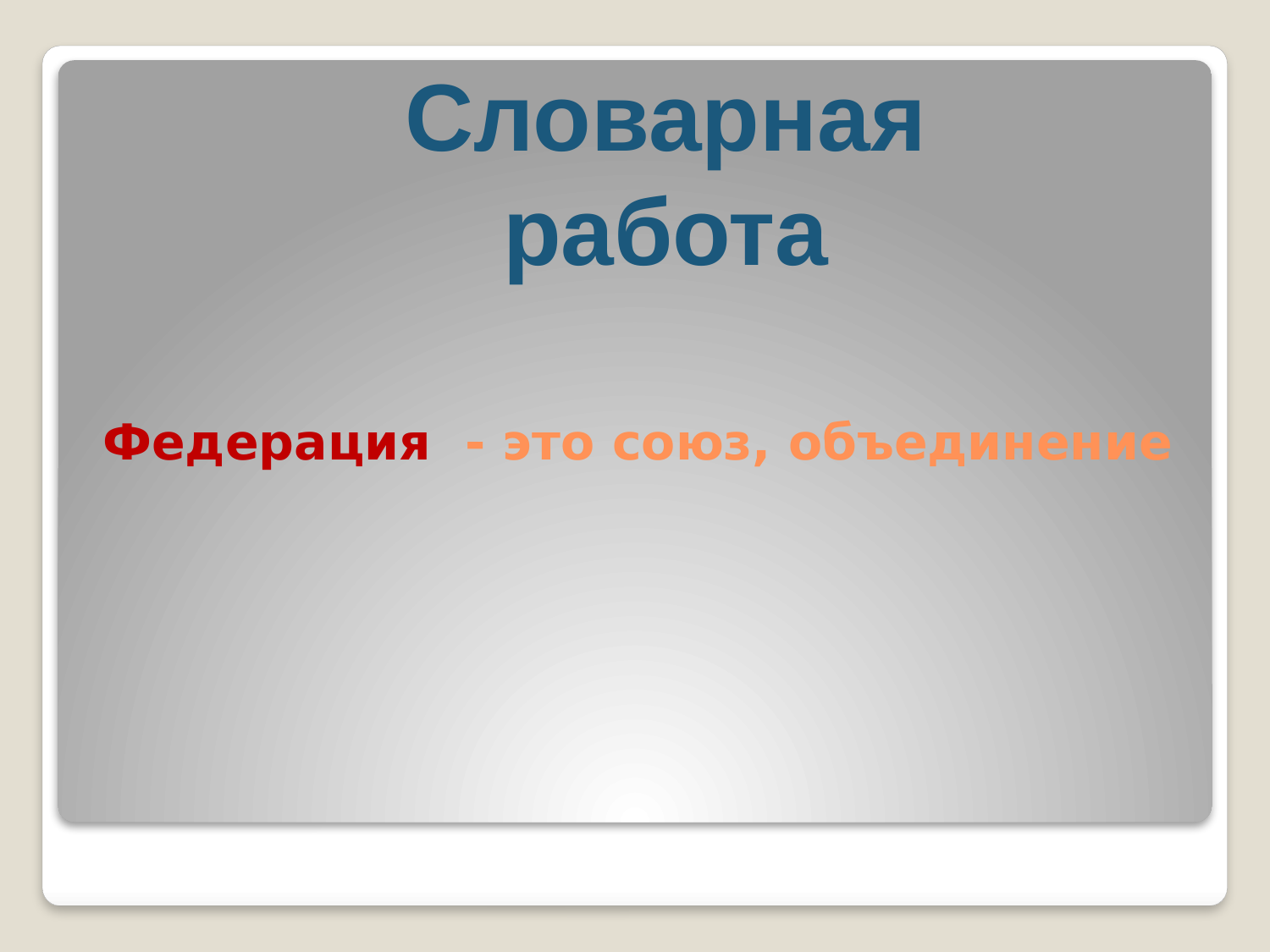

Словарная работа

# Федерация  - это союз, объединение